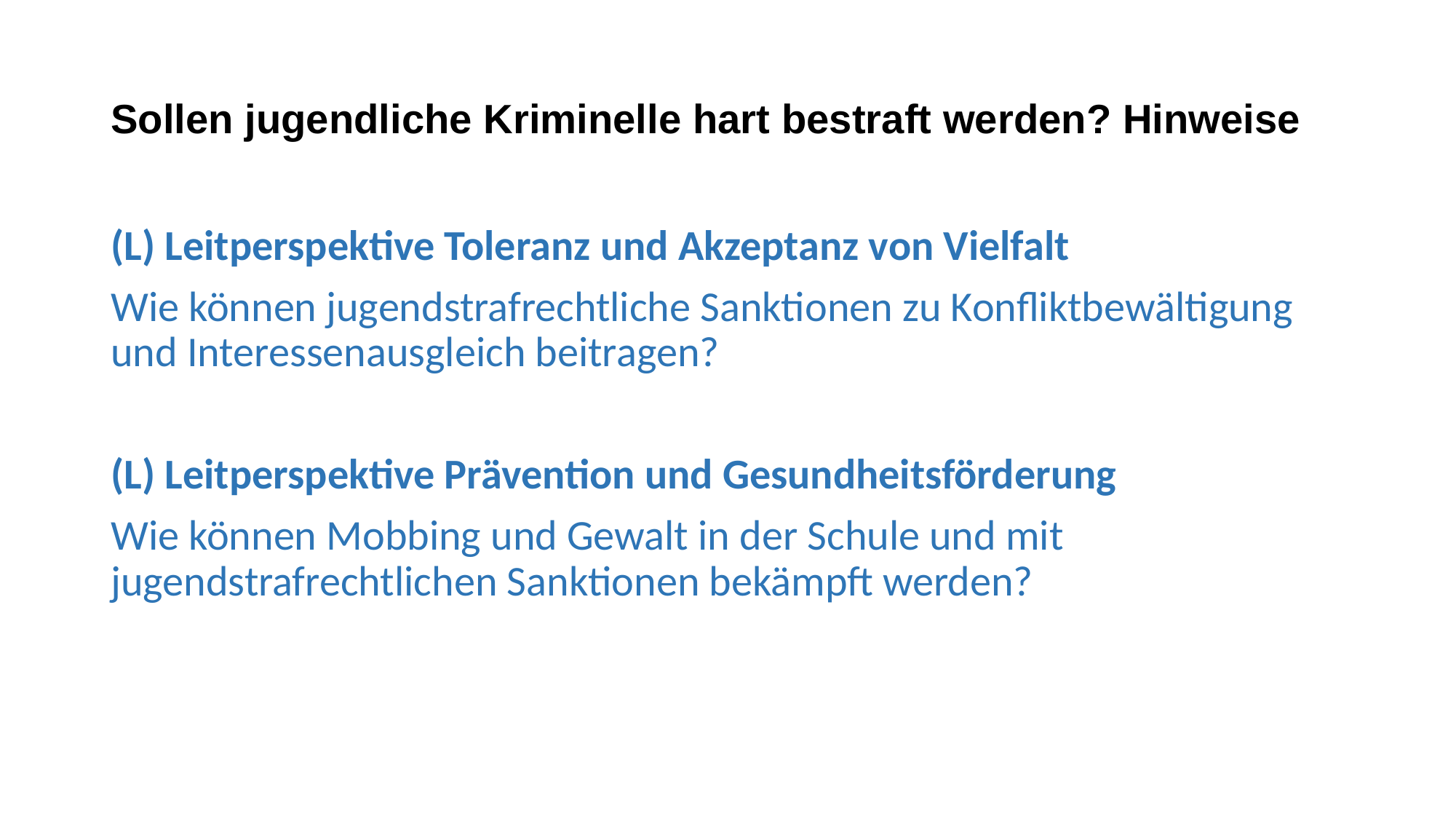

# Sollen jugendliche Kriminelle hart bestraft werden? Hinweise
(L) Leitperspektive Toleranz und Akzeptanz von Vielfalt
Wie können jugendstrafrechtliche Sanktionen zu Konfliktbewältigung und Interessenausgleich beitragen?

(L) Leitperspektive Prävention und Gesundheitsförderung
Wie können Mobbing und Gewalt in der Schule und mit jugendstrafrechtlichen Sanktionen bekämpft werden?